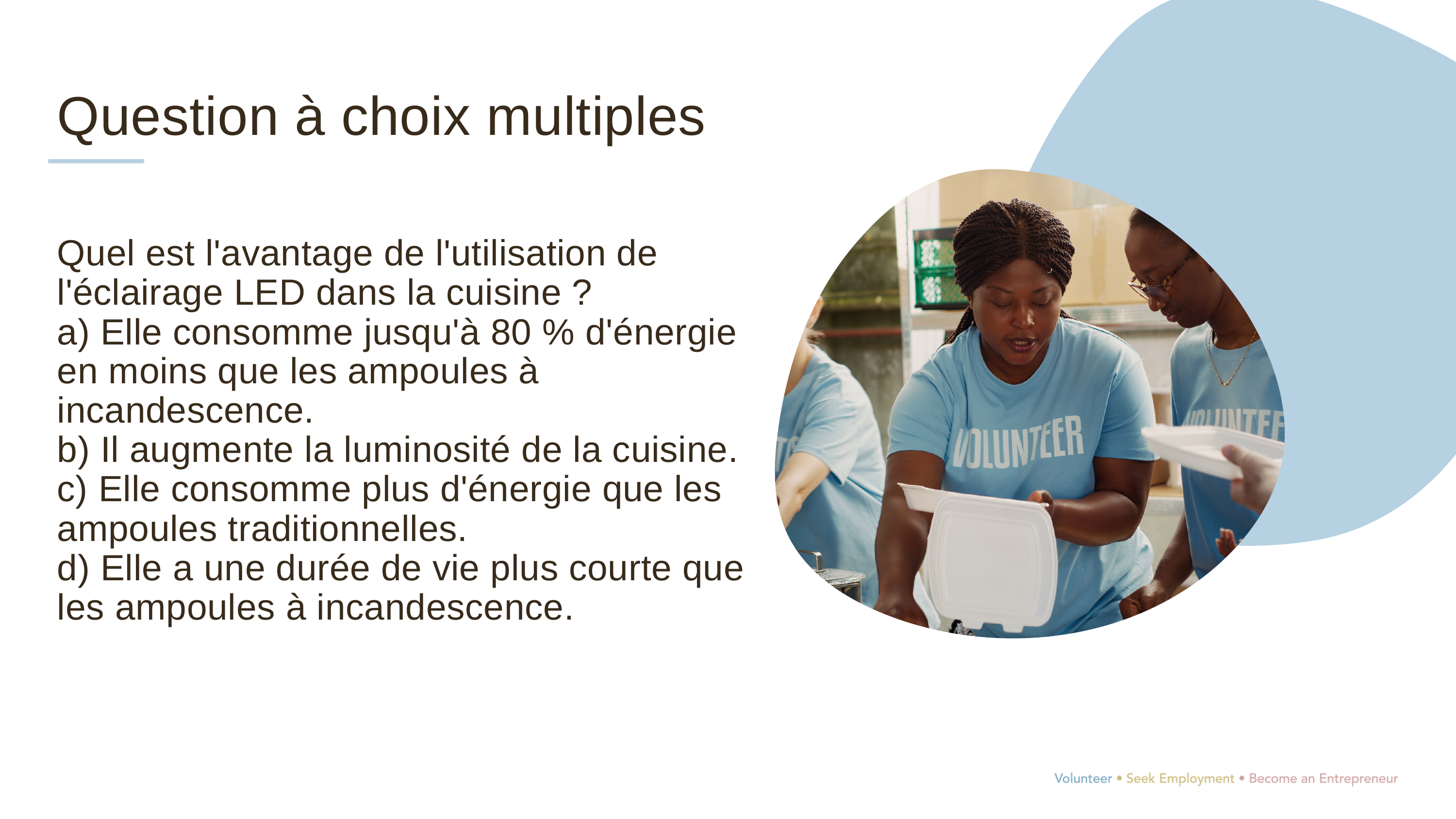

Question à choix multiples

Quel est l'avantage de l'utilisation de l'éclairage LED dans la cuisine ?
a) Elle consomme jusqu'à 80 % d'énergie en moins que les ampoules à incandescence.
b) Il augmente la luminosité de la cuisine.
c) Elle consomme plus d'énergie que les ampoules traditionnelles.
d) Elle a une durée de vie plus courte que les ampoules à incandescence.